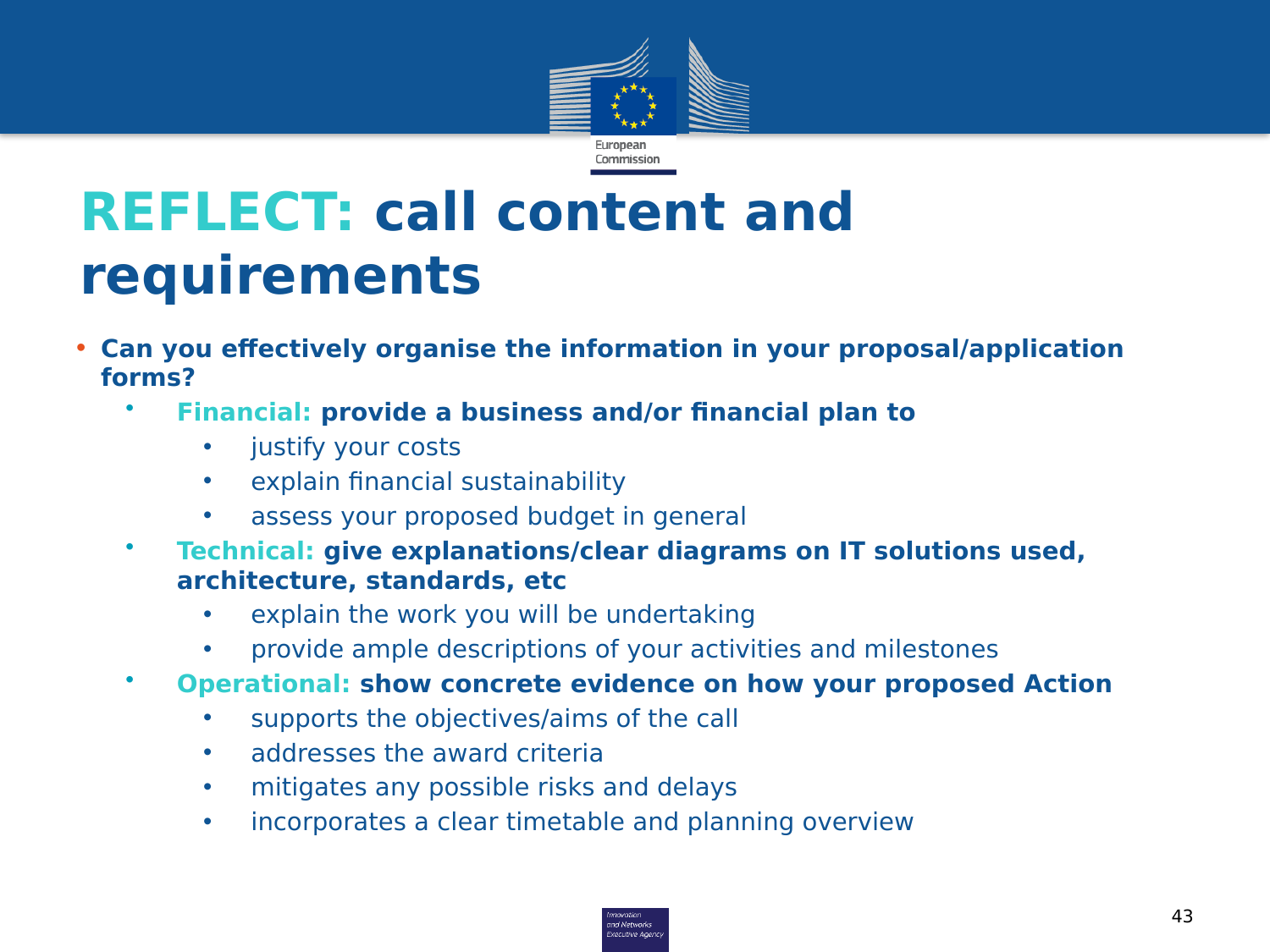

# REFLECT: call content and requirements
Can you effectively organise the information in your proposal/application forms?
Financial: provide a business and/or financial plan to
justify your costs
explain financial sustainability
assess your proposed budget in general
Technical: give explanations/clear diagrams on IT solutions used, architecture, standards, etc
explain the work you will be undertaking
provide ample descriptions of your activities and milestones
Operational: show concrete evidence on how your proposed Action
supports the objectives/aims of the call
addresses the award criteria
mitigates any possible risks and delays
incorporates a clear timetable and planning overview

43